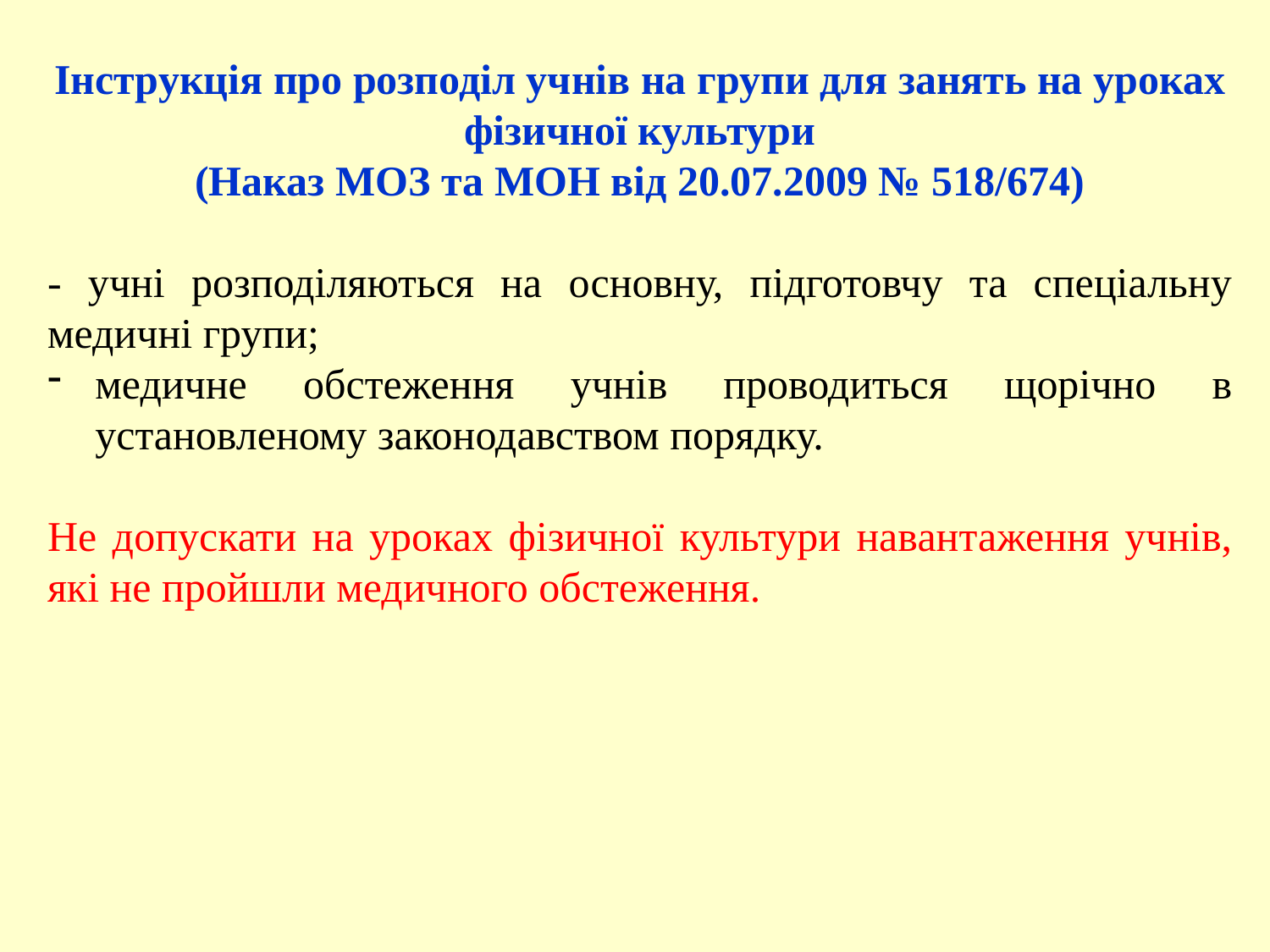

Інструкція про розподіл учнів на групи для занять на уроках фізичної культури
(Наказ МОЗ та МОН від 20.07.2009 № 518/674)

- учні розподіляються на основну, підготовчу та спеціальну медичні групи;
медичне обстеження учнів проводиться щорічно в установленому законодавством порядку.

Не допускати на уроках фізичної культури навантаження учнів, які не пройшли медичного обстеження.